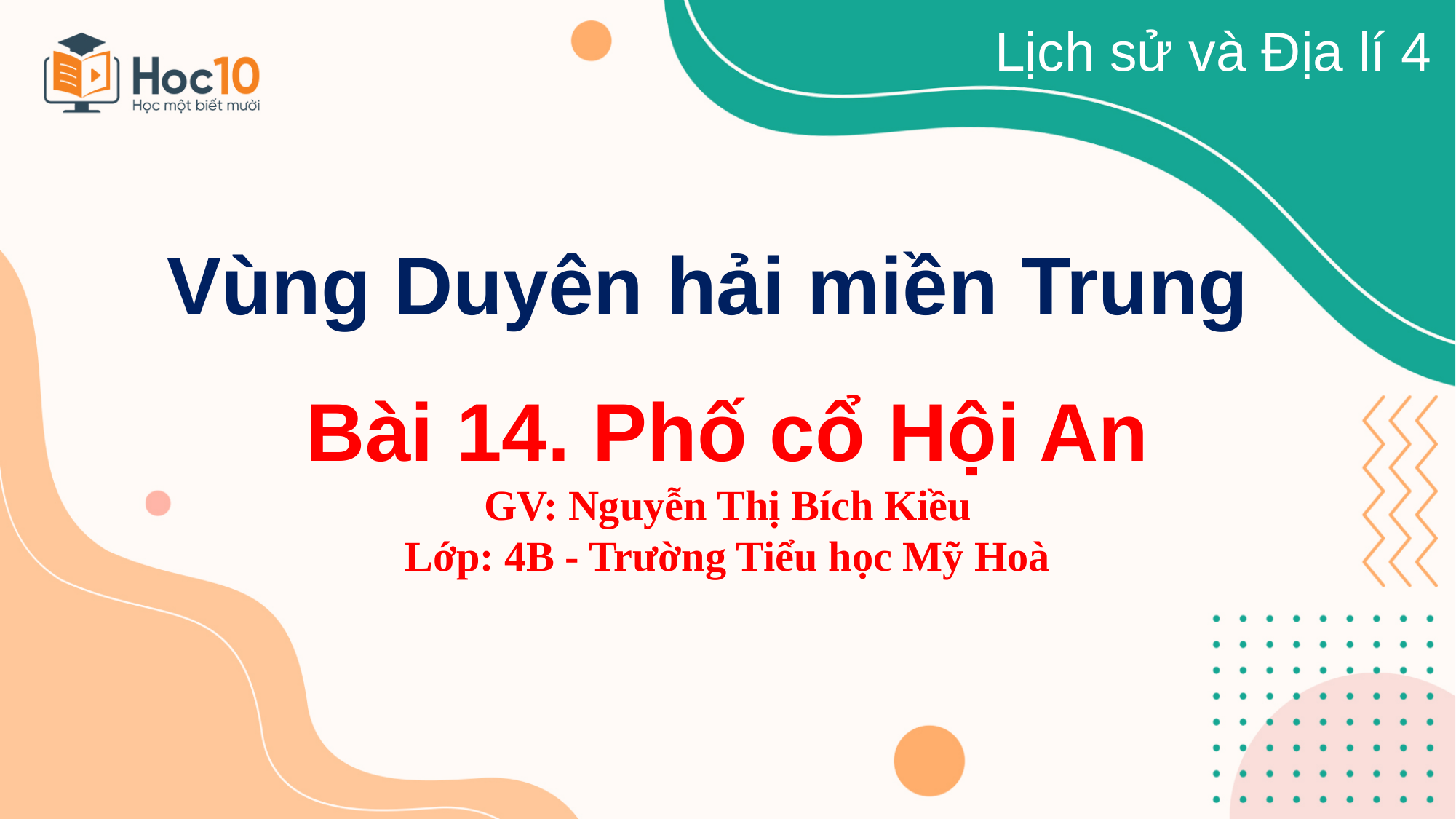

Lịch sử và Địa lí 4
Vùng Duyên hải miền Trung
Bài 14. Phố cổ Hội An
GV: Nguyễn Thị Bích Kiều
Lớp: 4B - Trường Tiểu học Mỹ Hoà